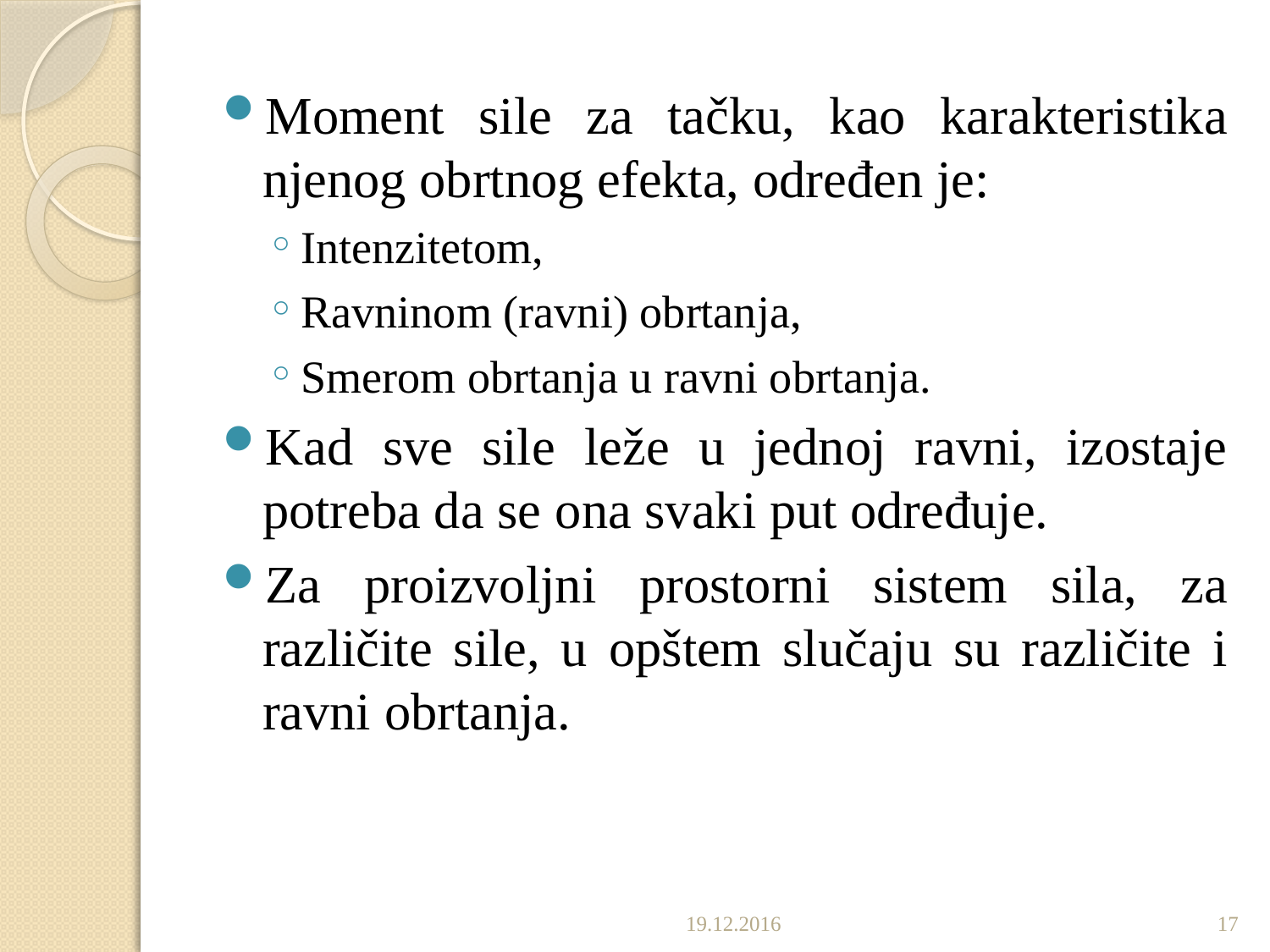

Moment sile za tačku, kao karakteristika njenog obrtnog efekta, određen je:
Intenzitetom,
Ravninom (ravni) obrtanja,
Smerom obrtanja u ravni obrtanja.
Kad sve sile leže u jednoj ravni, izostaje potreba da se ona svaki put određuje.
Za proizvoljni prostorni sistem sila, za različite sile, u opštem slučaju su različite i ravni obrtanja.
19.12.2016
17